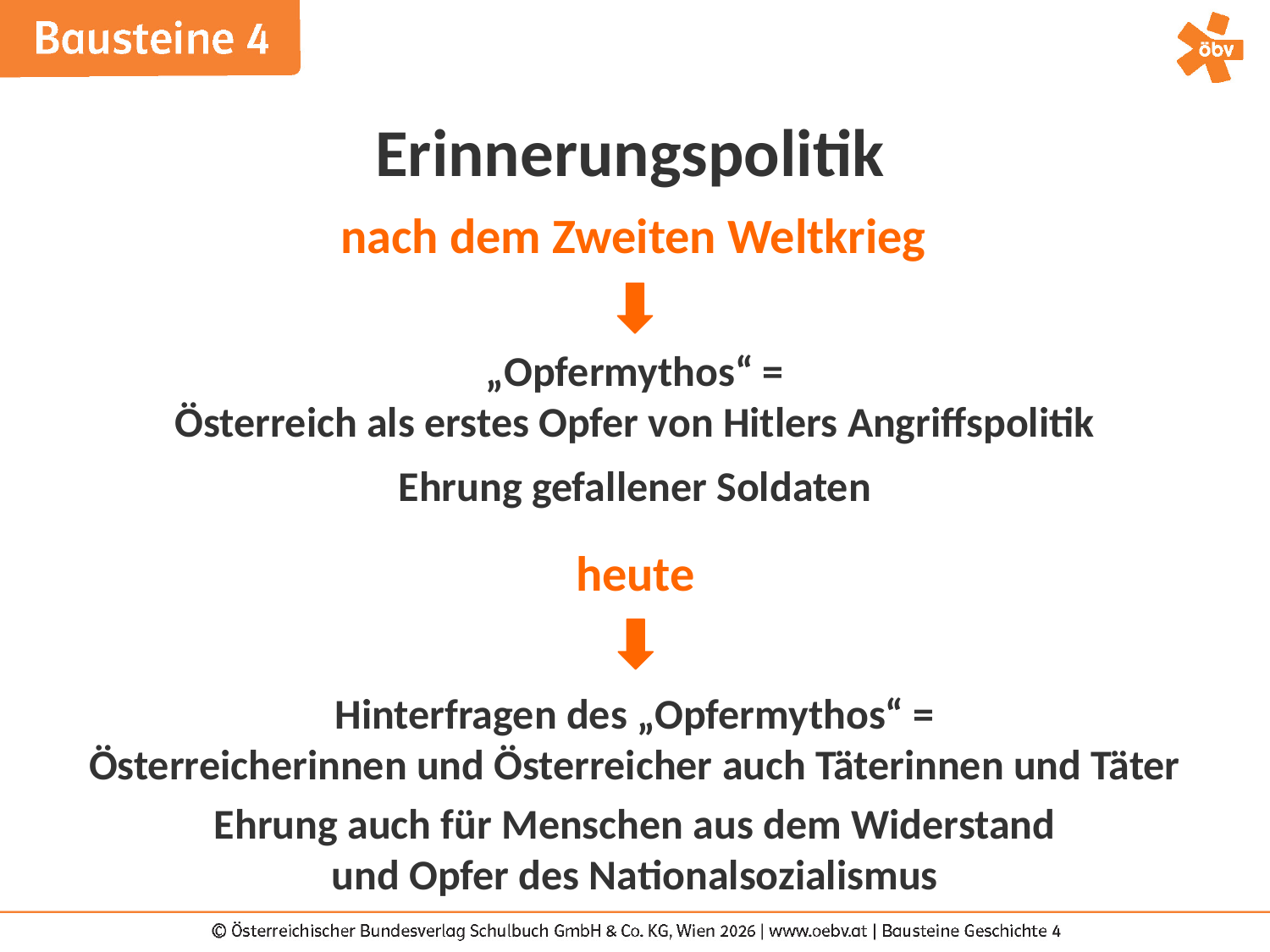

Erinnerungspolitik
nach dem Zweiten Weltkrieg

„Opfermythos“ =
Österreich als erstes Opfer von Hitlers Angriffspolitik
Ehrung gefallener Soldaten
heute

Hinterfragen des „Opfermythos“ =
Österreicherinnen und Österreicher auch Täterinnen und Täter
Ehrung auch für Menschen aus dem Widerstand
und Opfer des Nationalsozialismus